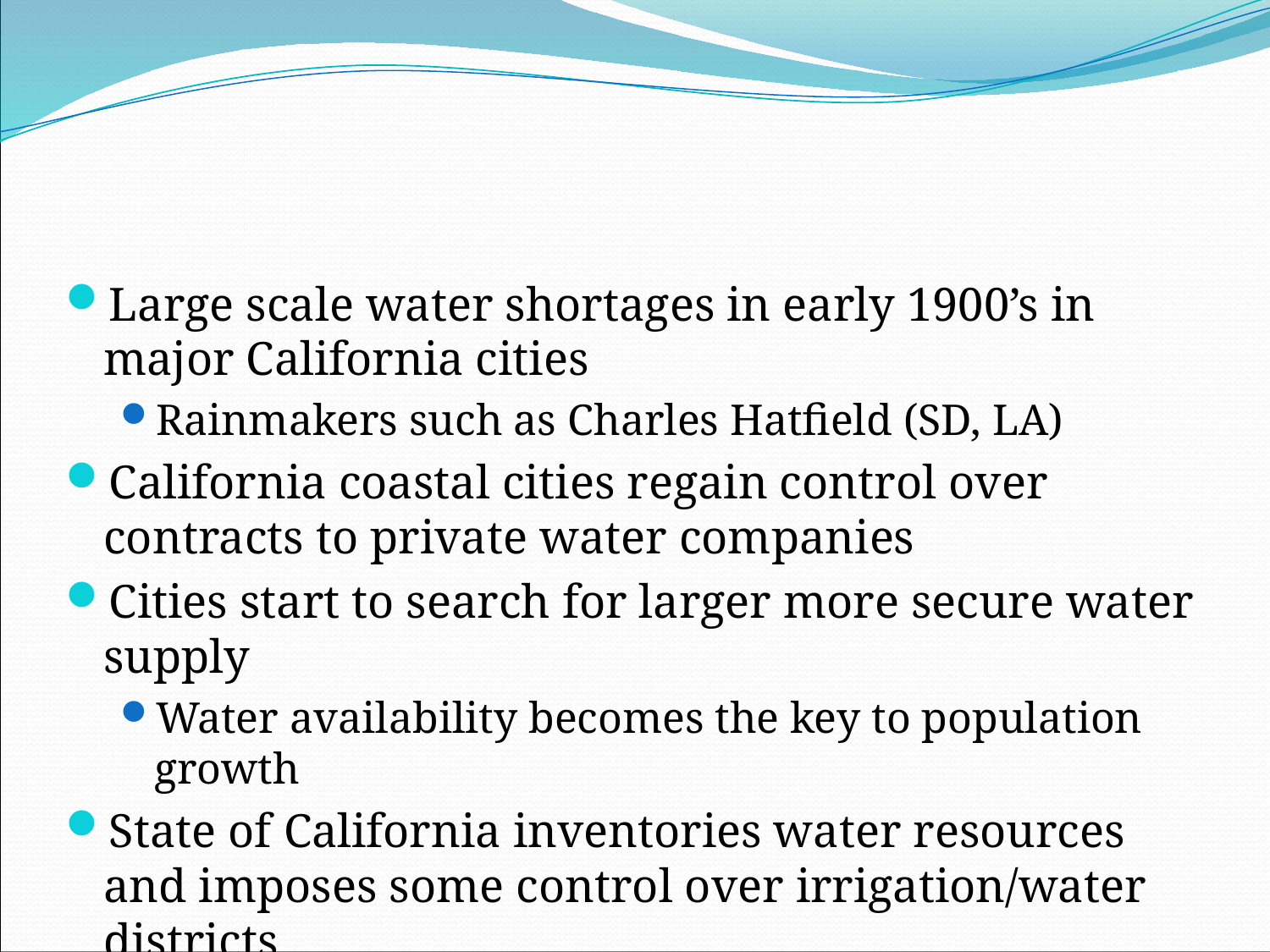

#
Large scale water shortages in early 1900’s in major California cities
Rainmakers such as Charles Hatfield (SD, LA)
California coastal cities regain control over contracts to private water companies
Cities start to search for larger more secure water supply
Water availability becomes the key to population growth
State of California inventories water resources and imposes some control over irrigation/water districts